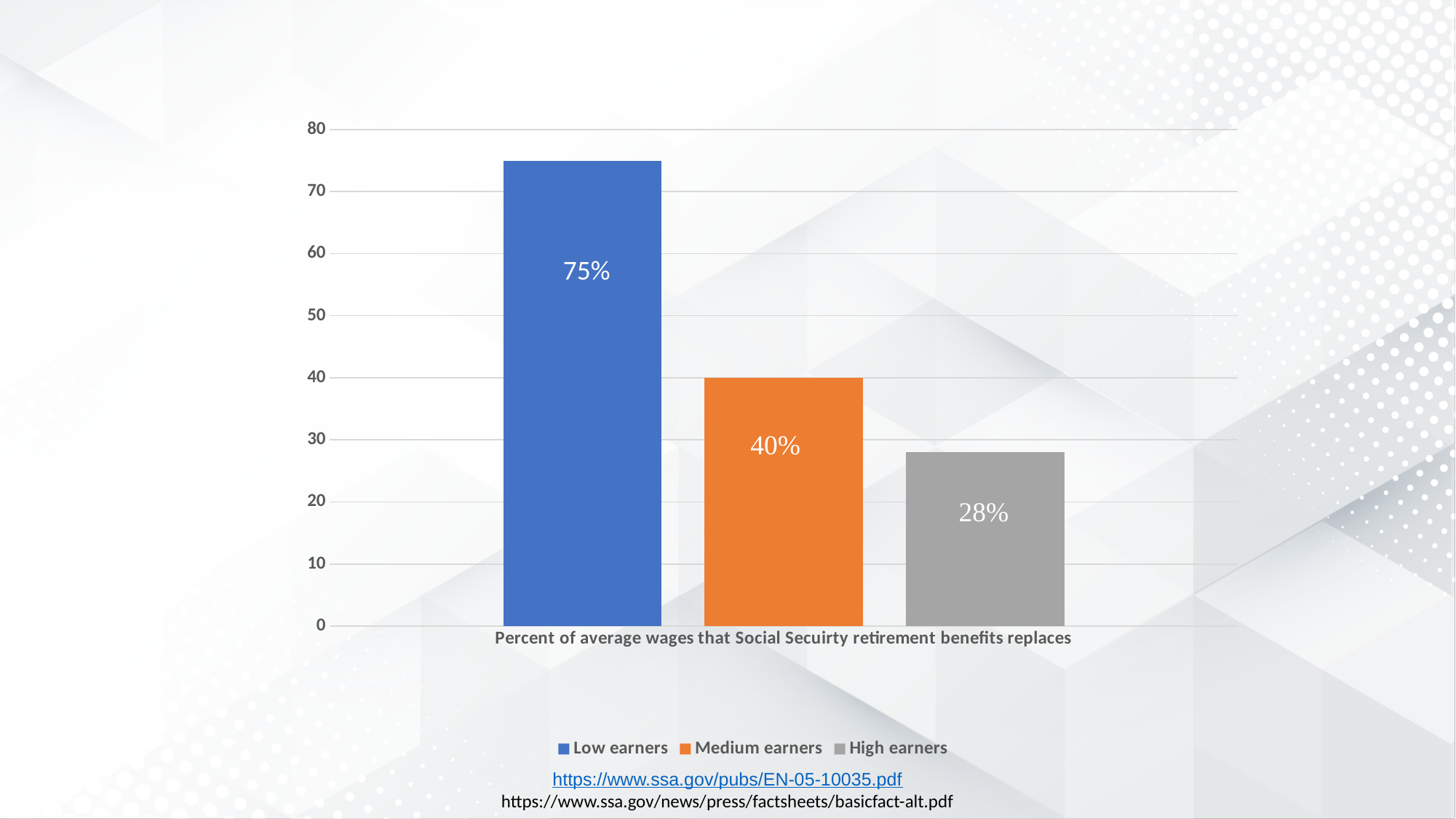

### Chart

| Category |
|---|

### Chart

| Category | Low earners | Medium earners | High earners |
|---|---|---|---|
| Percent of average wages that Social Secuirty retirement benefits replaces | 75.0 | 40.0 | 28.0 |
75%
https://www.ssa.gov/pubs/EN-05-10035.pdf
https://www.ssa.gov/news/press/factsheets/basicfact-alt.pdf